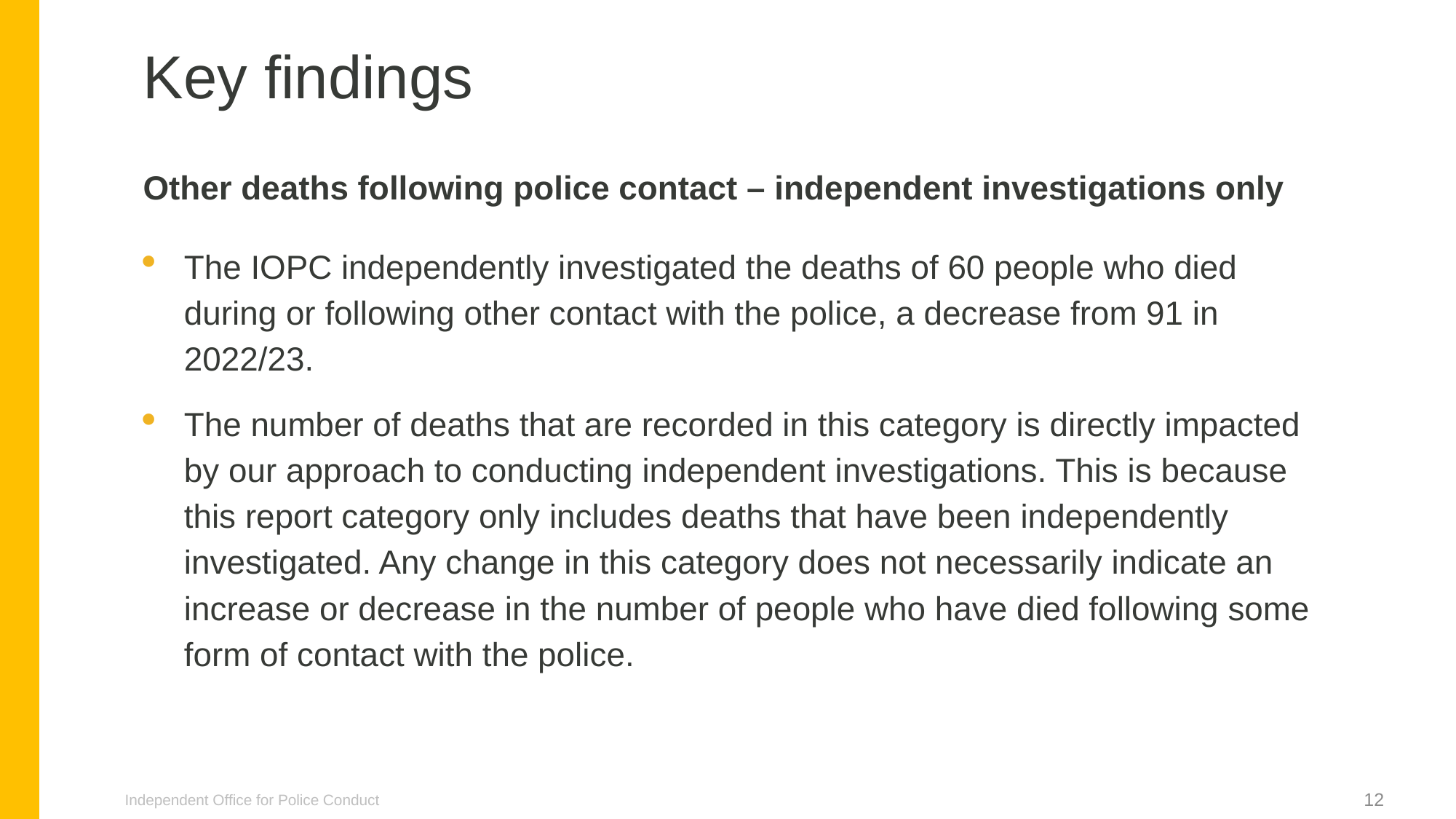

Key findings
Other deaths following police contact – independent investigations only
The IOPC independently investigated the deaths of 60 people who died during or following other contact with the police, a decrease from 91 in 2022/23.
The number of deaths that are recorded in this category is directly impacted by our approach to conducting independent investigations. This is because this report category only includes deaths that have been independently investigated. Any change in this category does not necessarily indicate an increase or decrease in the number of people who have died following some form of contact with the police.
Independent Office for Police Conduct
12